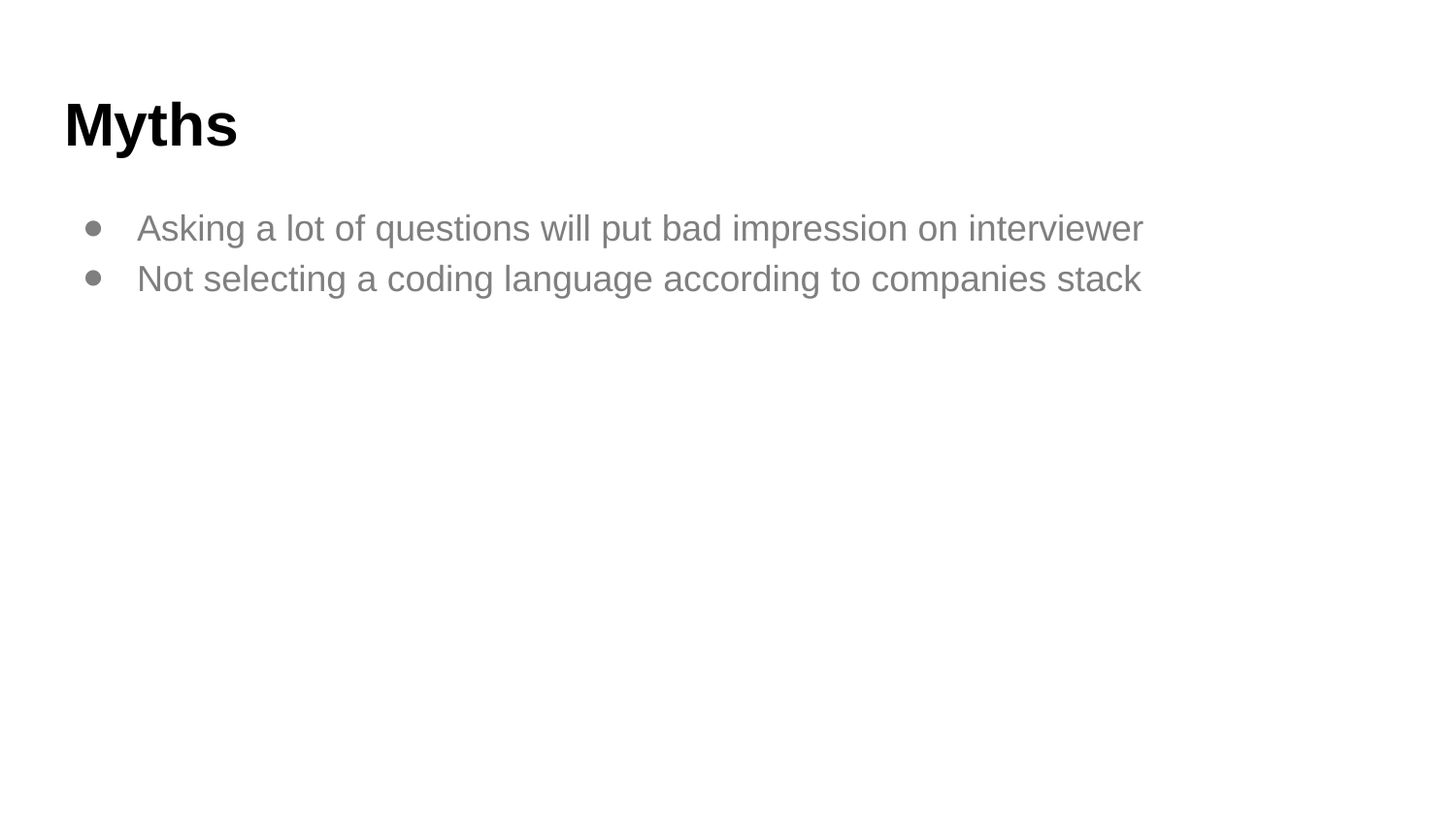

# Myths
Asking a lot of questions will put bad impression on interviewer
Not selecting a coding language according to companies stack